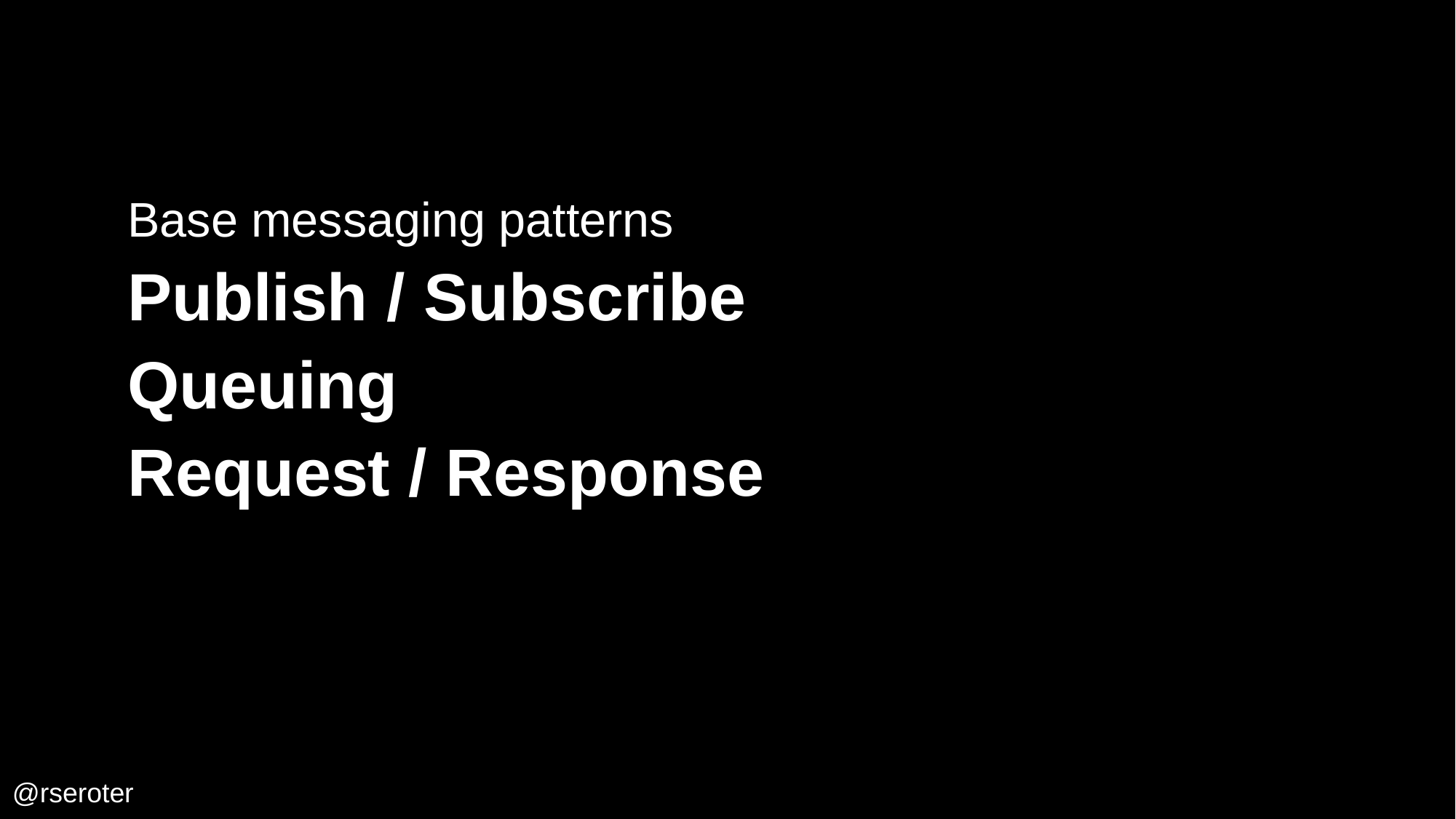

Base messaging patterns
Publish / Subscribe
Queuing
Request / Response

@rseroter